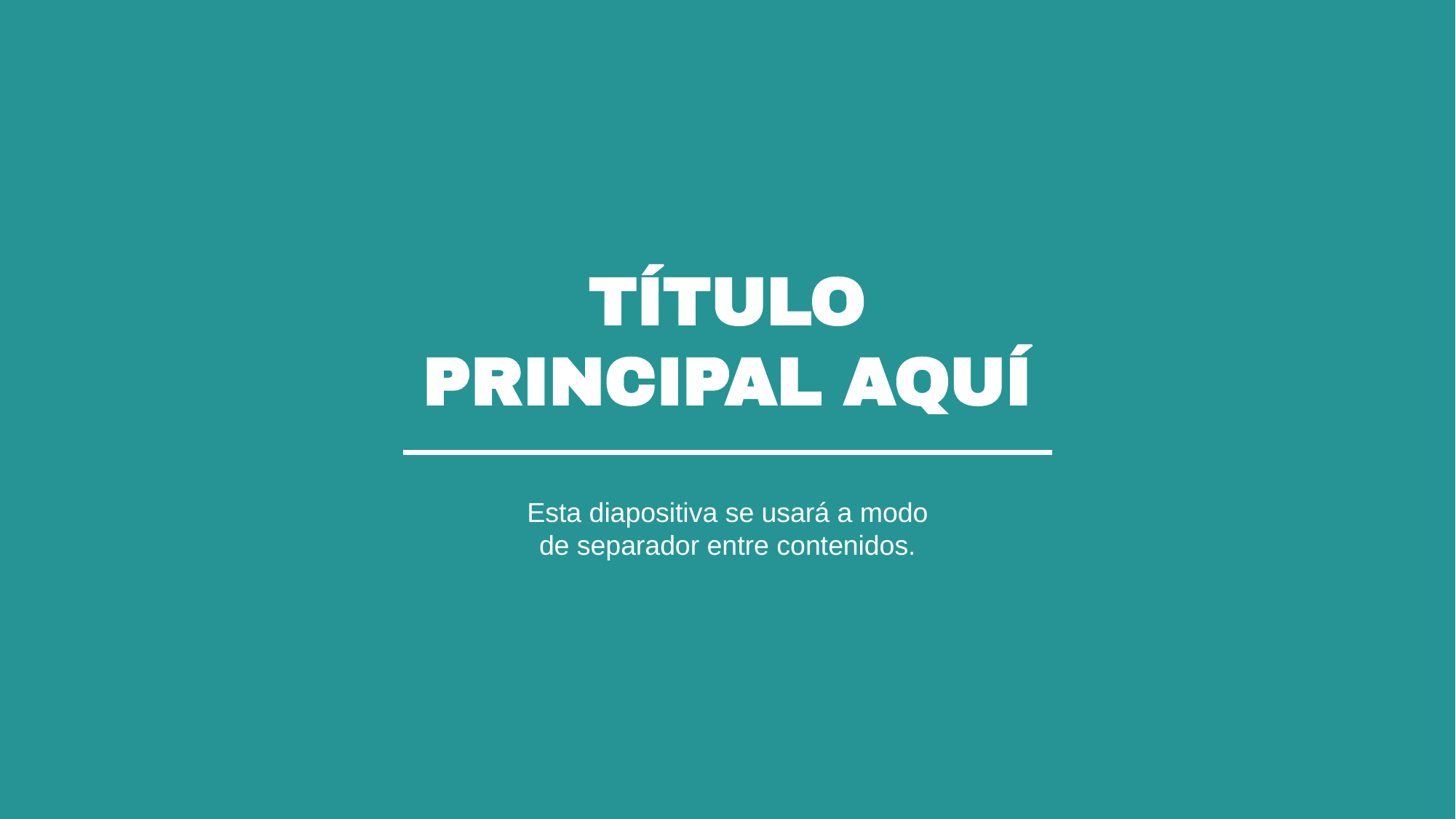

TÍTULO PRINCIPAL AQUÍ
Esta diapositiva se usará a modo de separador entre contenidos.